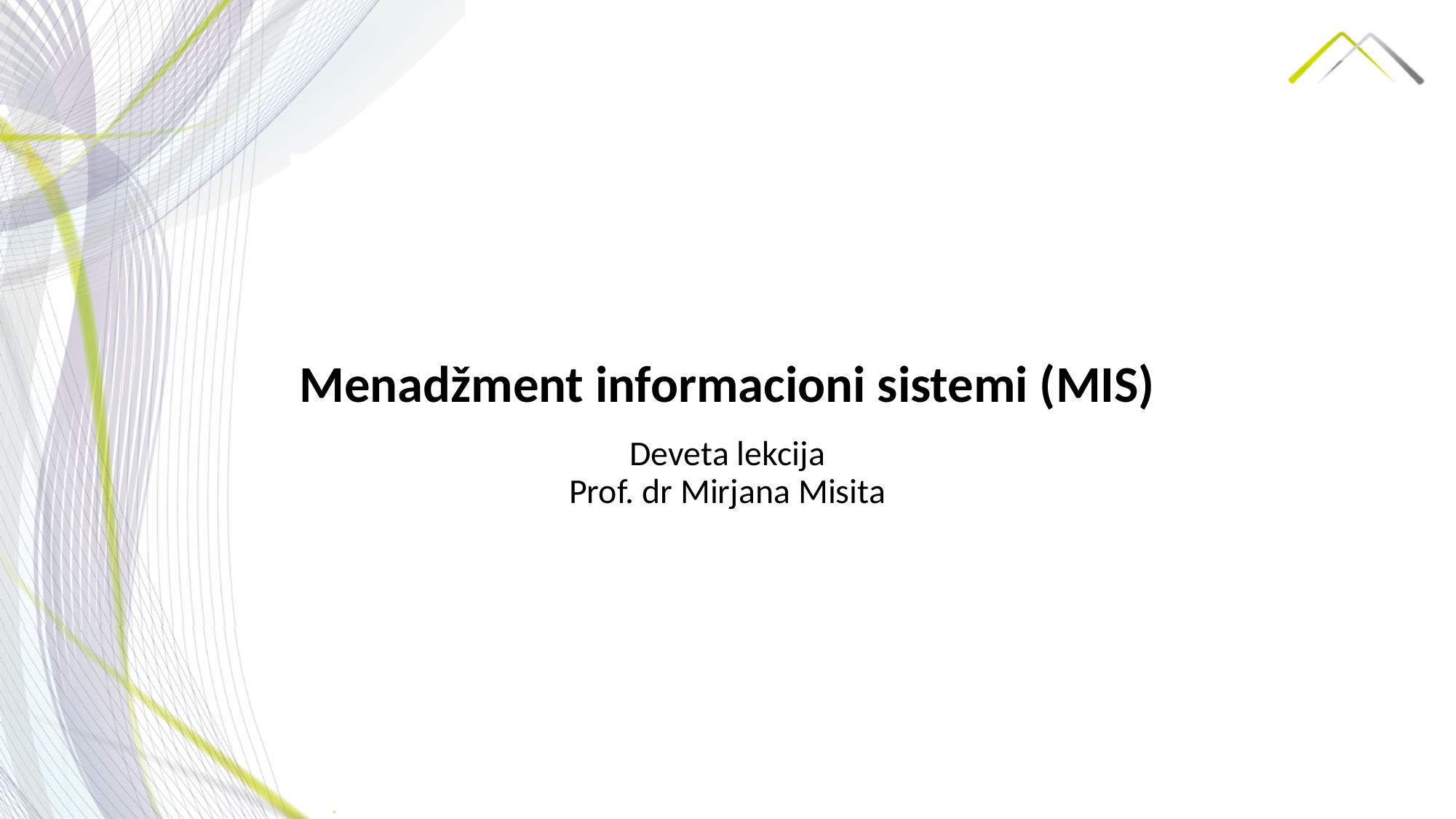

# Menadžment informacioni sistemi (MIS)
Deveta lekcija
Prof. dr Mirjana Misita